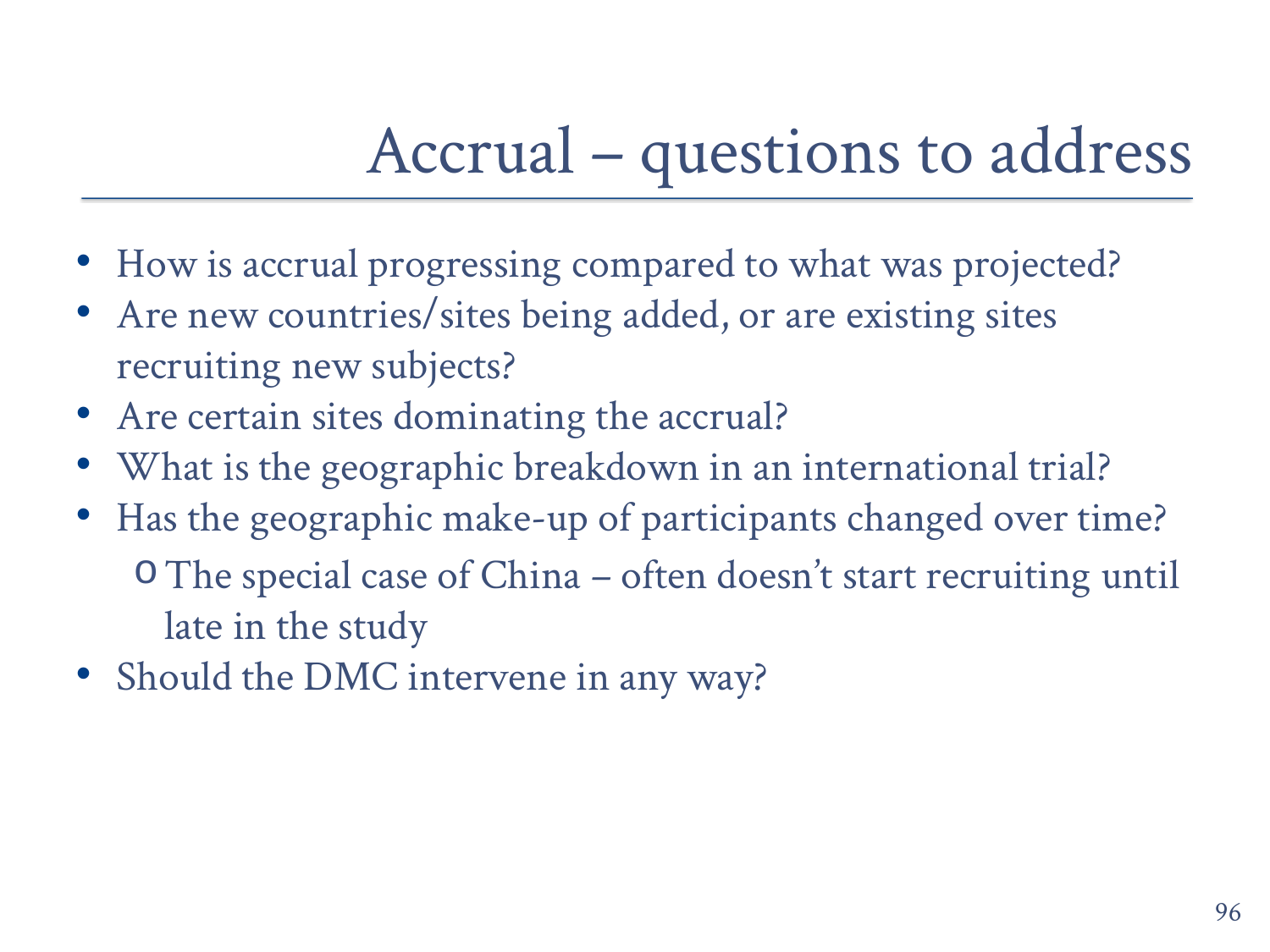

# Accrual – questions to address
How is accrual progressing compared to what was projected?
Are new countries/sites being added, or are existing sites recruiting new subjects?
Are certain sites dominating the accrual?
What is the geographic breakdown in an international trial?
Has the geographic make-up of participants changed over time?
The special case of China – often doesn’t start recruiting until late in the study
Should the DMC intervene in any way?
96